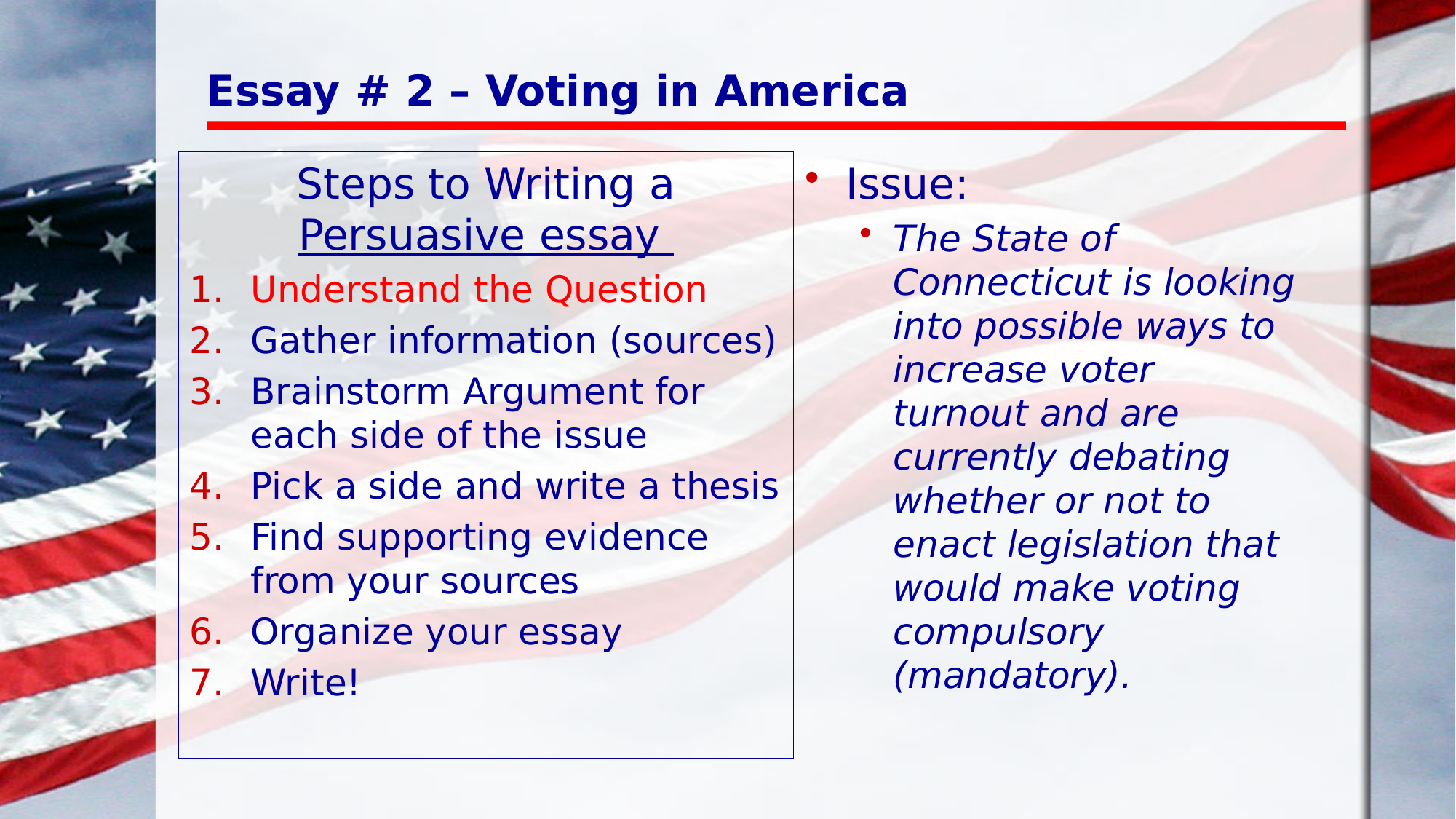

# Essay # 2 – Voting in America
Steps to Writing a Persuasive essay
Understand the Question
Gather information (sources)
Brainstorm Argument for each side of the issue
Pick a side and write a thesis
Find supporting evidence from your sources
Organize your essay
Write!

Issue:
The State of Connecticut is looking into possible ways to increase voter turnout and are currently debating whether or not to enact legislation that would make voting compulsory (mandatory).